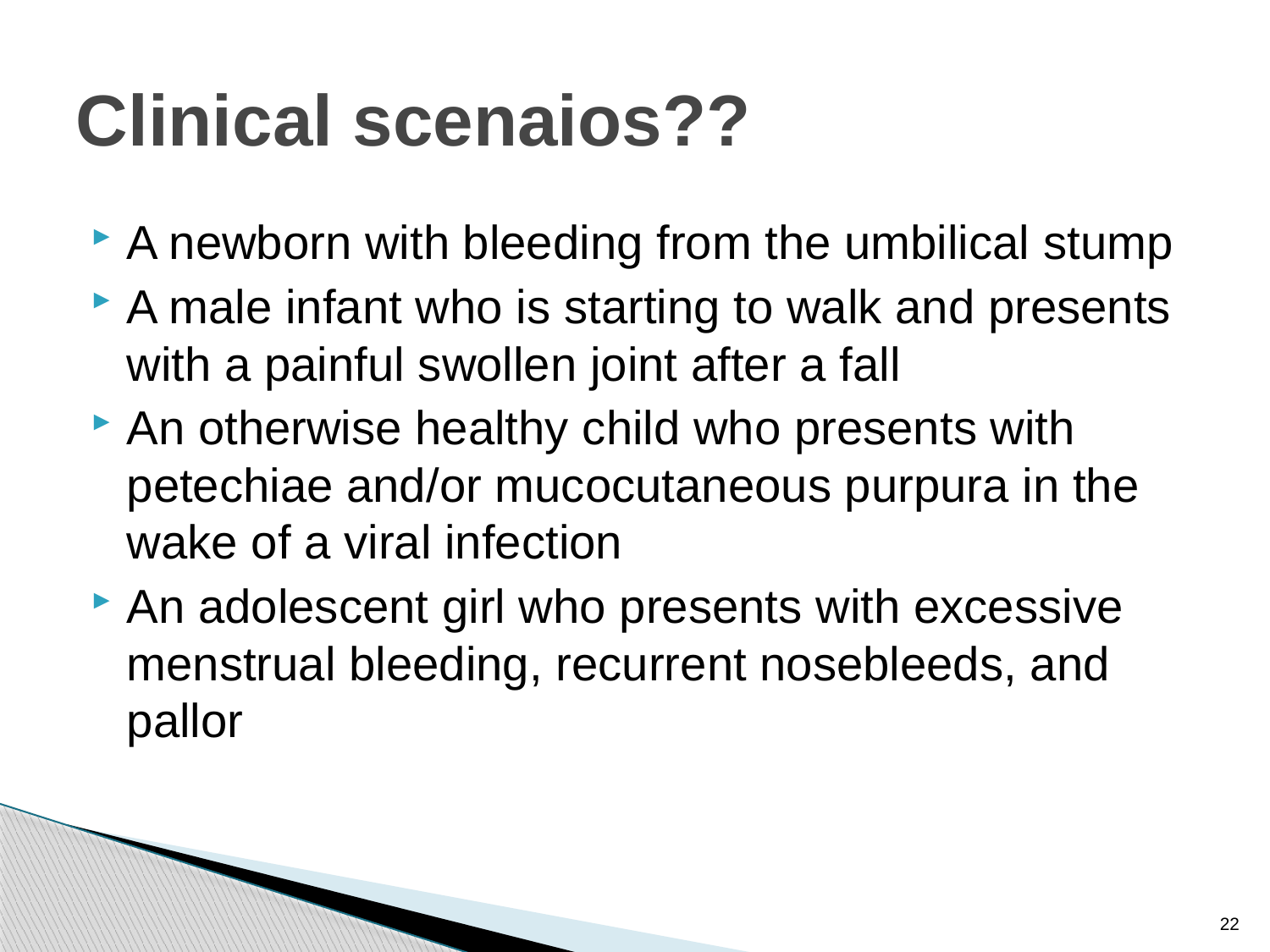

# Clinical scenaios??
A newborn with bleeding from the umbilical stump
A male infant who is starting to walk and presents with a painful swollen joint after a fall
An otherwise healthy child who presents with petechiae and/or mucocutaneous purpura in the wake of a viral infection
An adolescent girl who presents with excessive menstrual bleeding, recurrent nosebleeds, and pallor

22